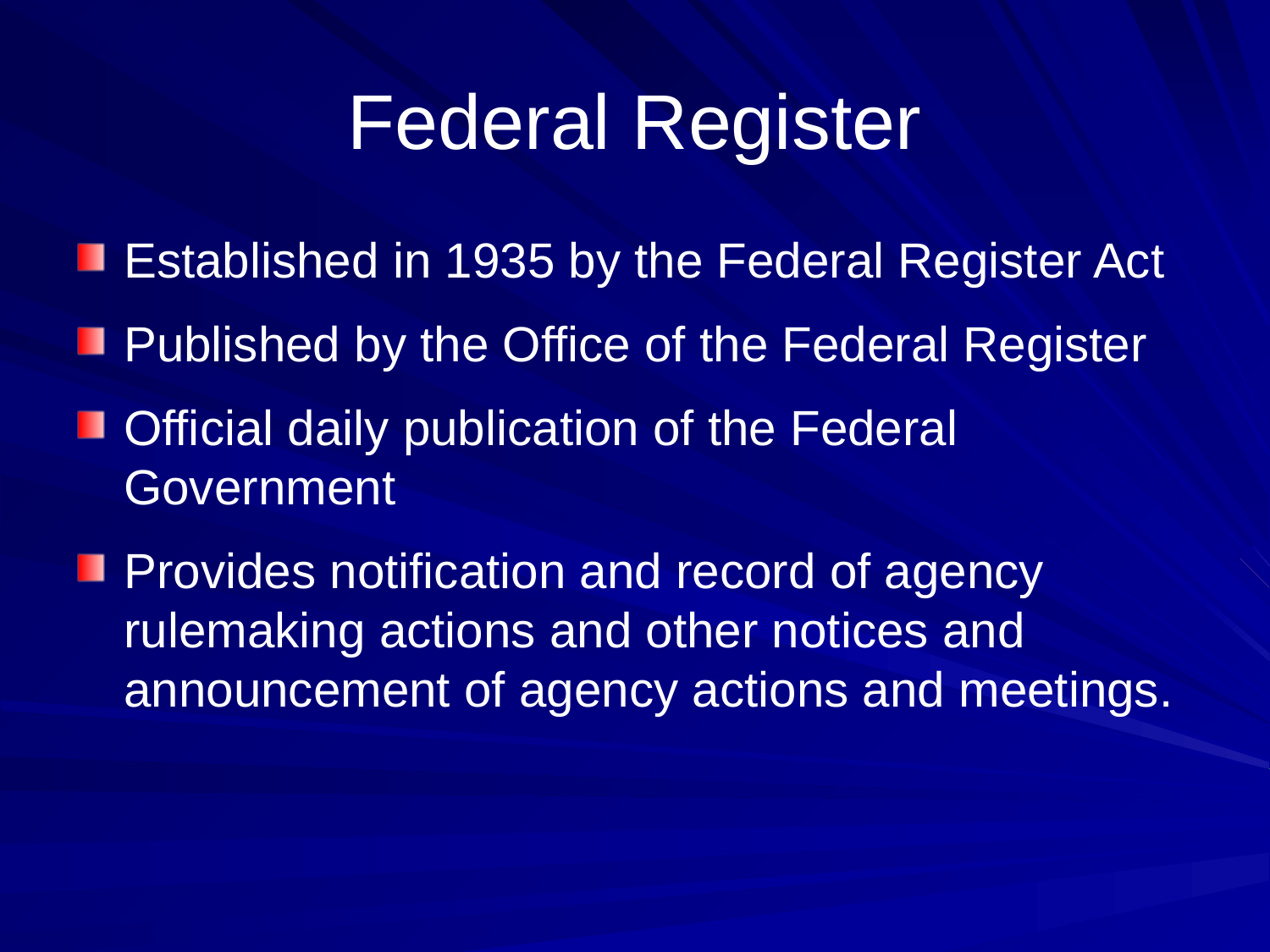

Established in 1935 by the Federal Register Act
Published by the Office of the Federal Register
Official daily publication of the Federal Government
Provides notification and record of agency rulemaking actions and other notices and announcement of agency actions and meetings.
Federal Register